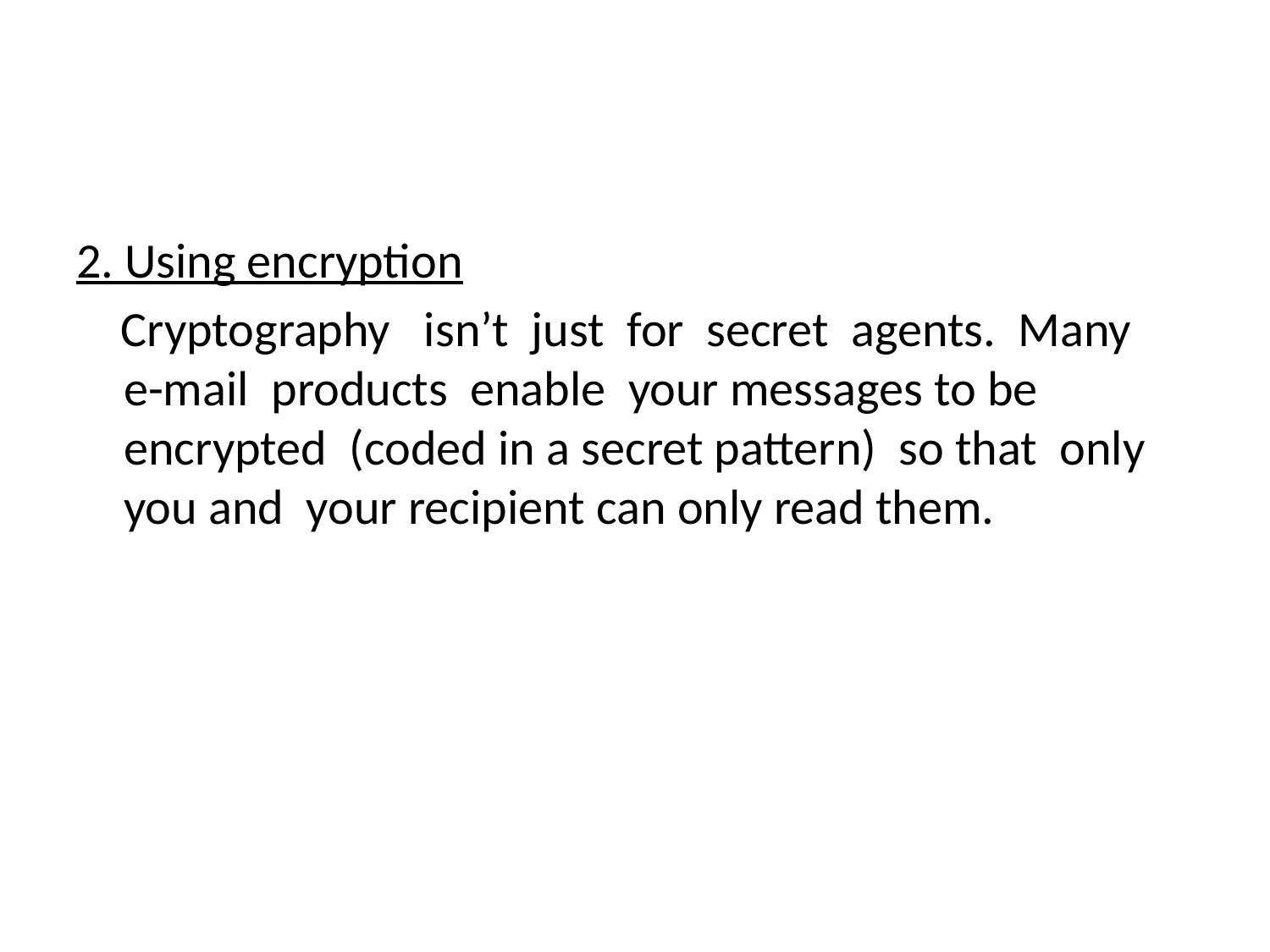

#
2. Using encryption
    Cryptography   isn’t  just  for  secret  agents.  Many  e-mail  products  enable  your messages to be encrypted  (coded in a secret pattern)  so that  only  you and  your recipient can only read them.